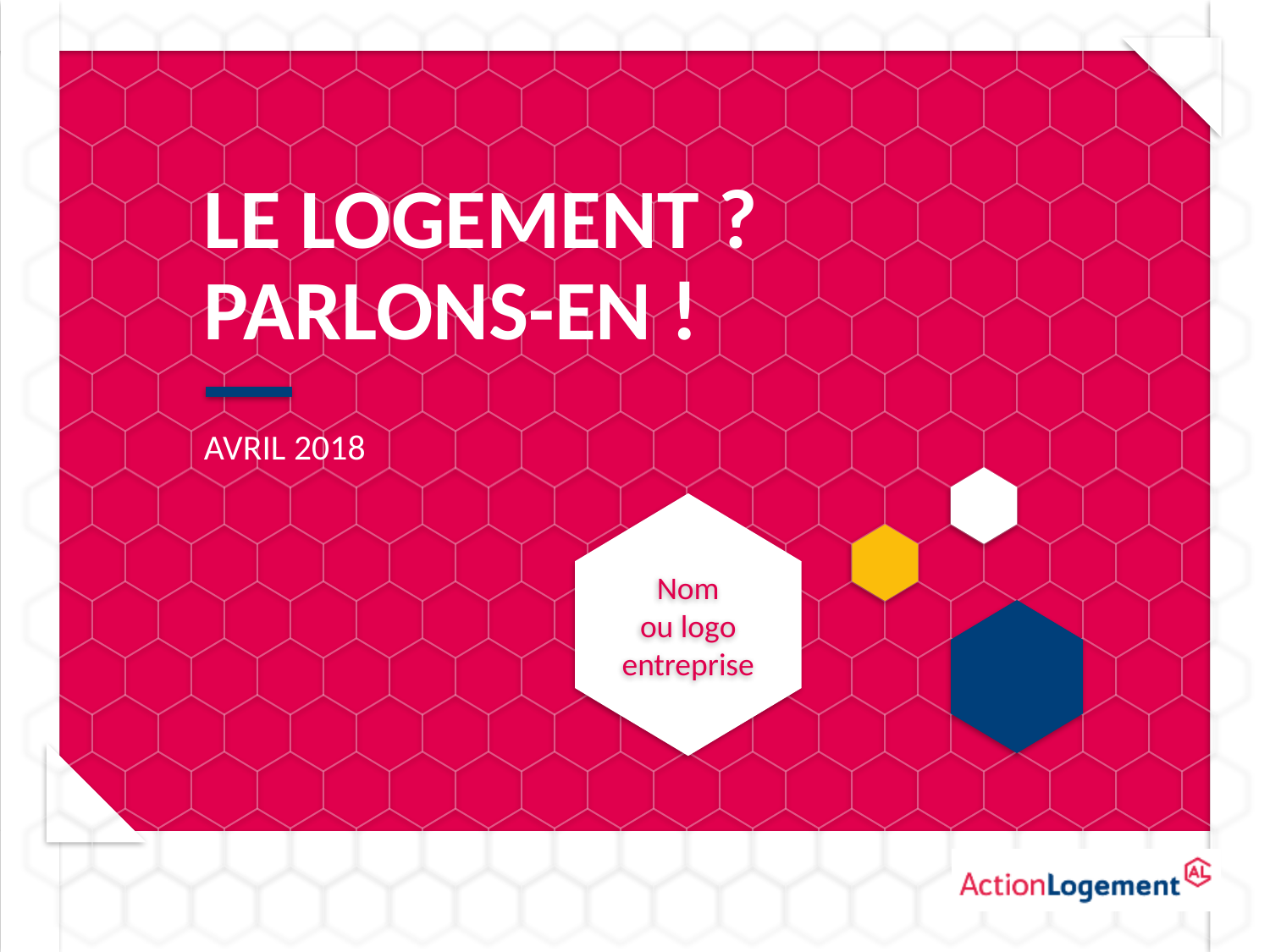

Le logement ?
PARLONS-EN !
Avril 2018

Nom
ou logo entreprise